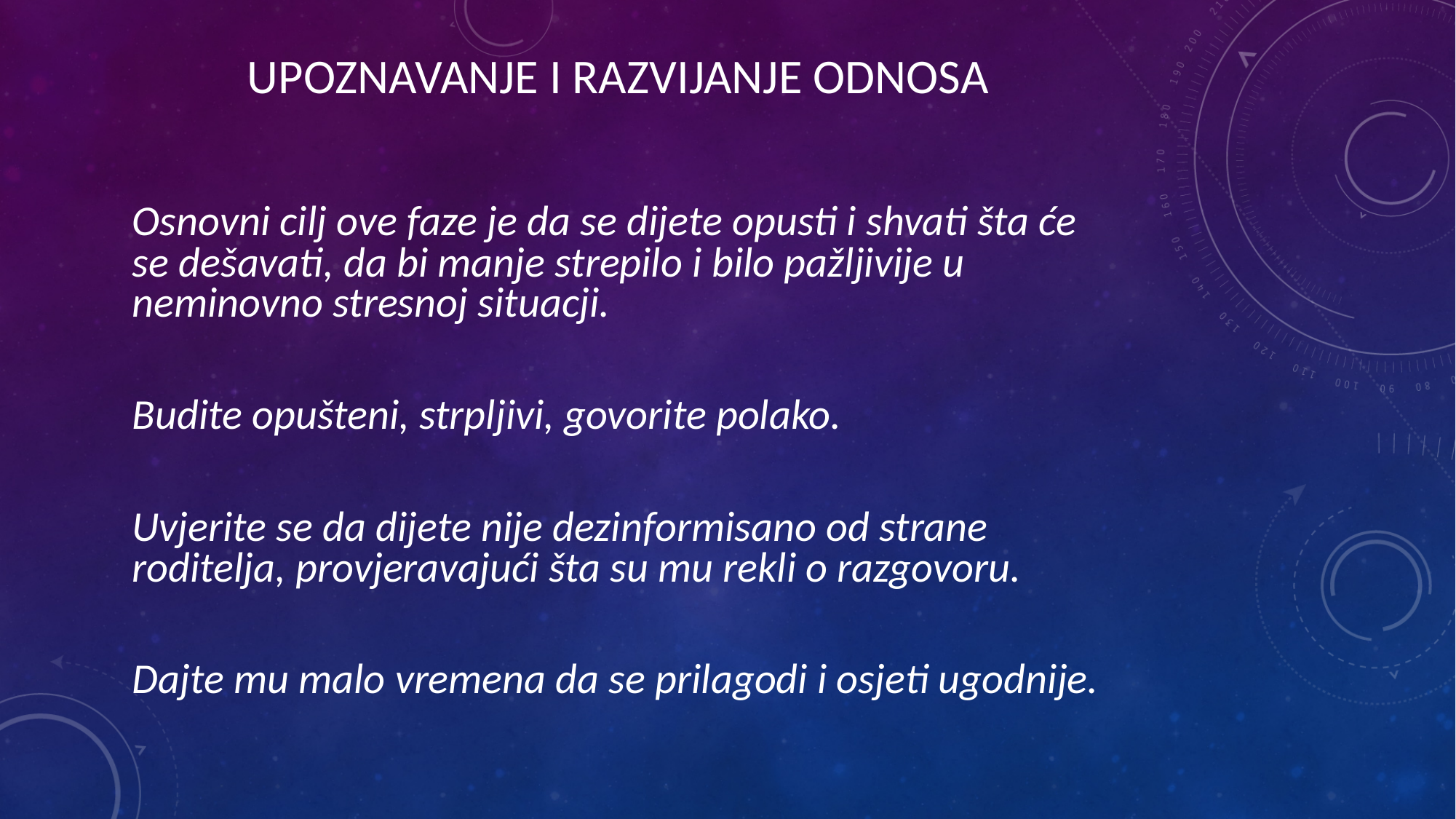

UPOZNAVANJE I RAZVIJANJE ODNOSA
	Osnovni cilj ove faze je da se dijete opusti i shvati šta će se dešavati, da bi manje strepilo i bilo pažljivije u neminovno stresnoj situacji.

	Budite opušteni, strpljivi, govorite polako.

	Uvjerite se da dijete nije dezinformisano od strane roditelja, provjeravajući šta su mu rekli o razgovoru.

	Dajte mu malo vremena da se prilagodi i osjeti ugodnije.